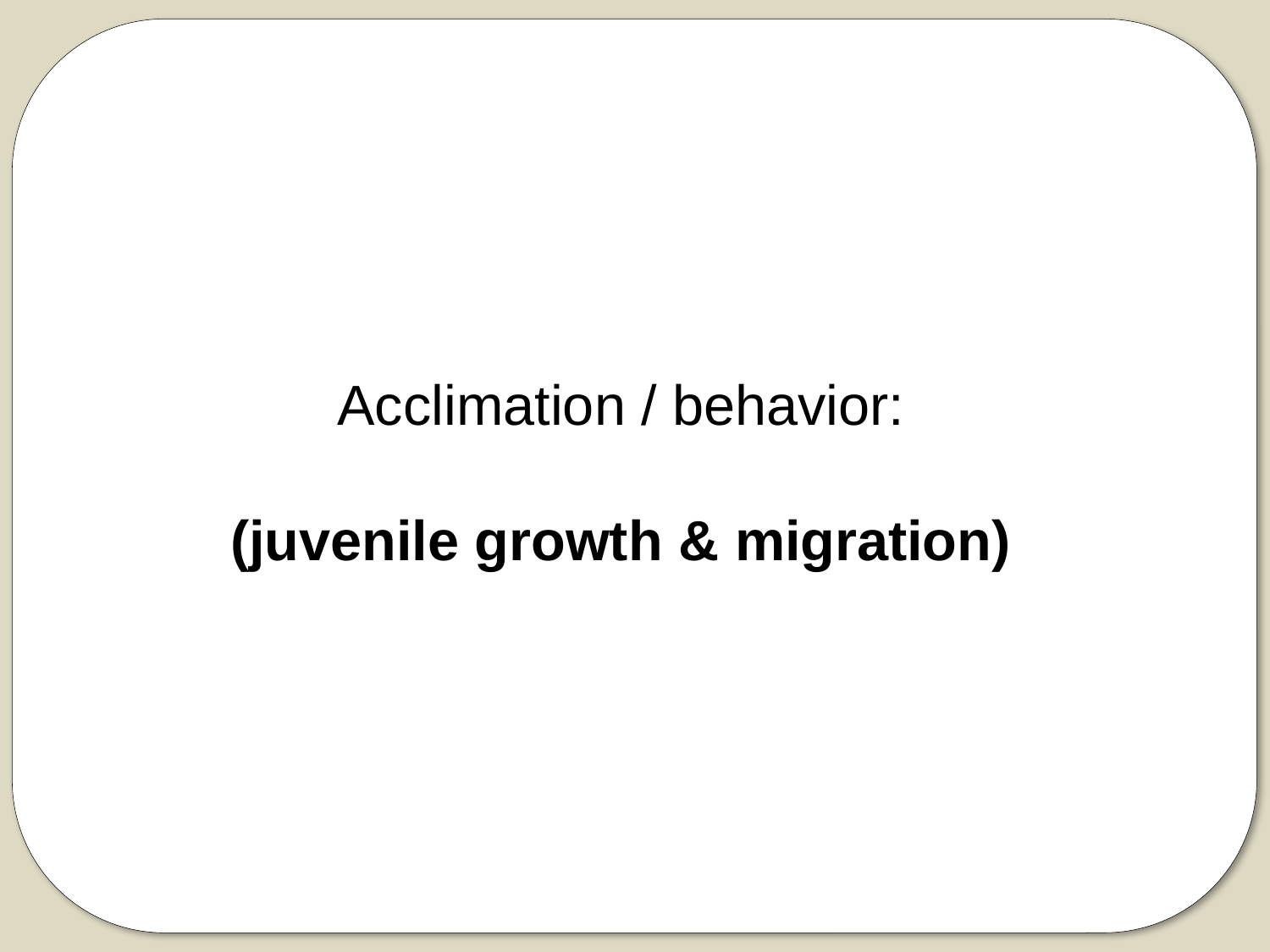

Acclimation / behavior:

(juvenile growth & migration)